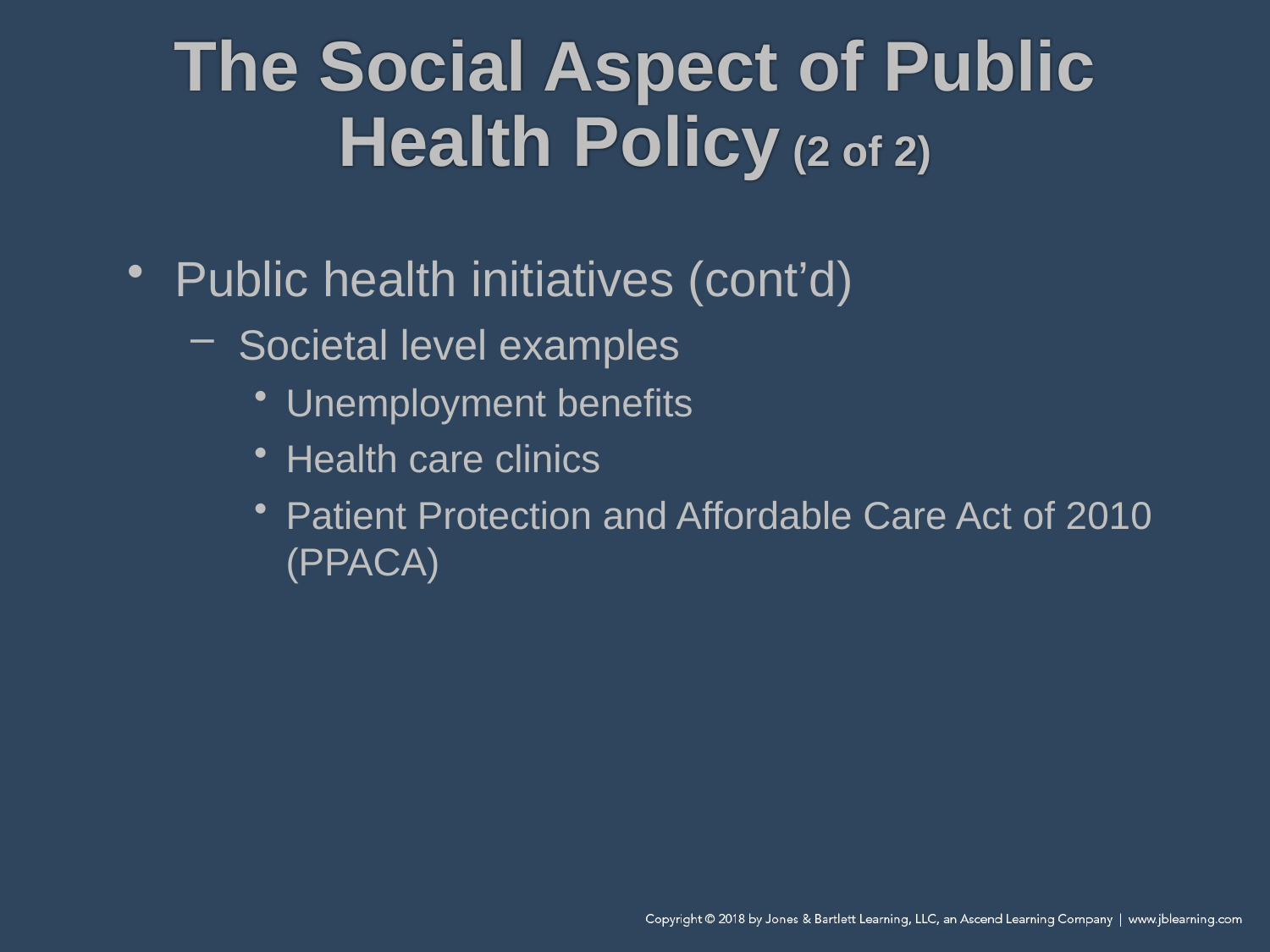

# The Social Aspect of Public Health Policy (2 of 2)
Public health initiatives (cont’d)
Societal level examples
Unemployment benefits
Health care clinics
Patient Protection and Affordable Care Act of 2010 (PPACA)